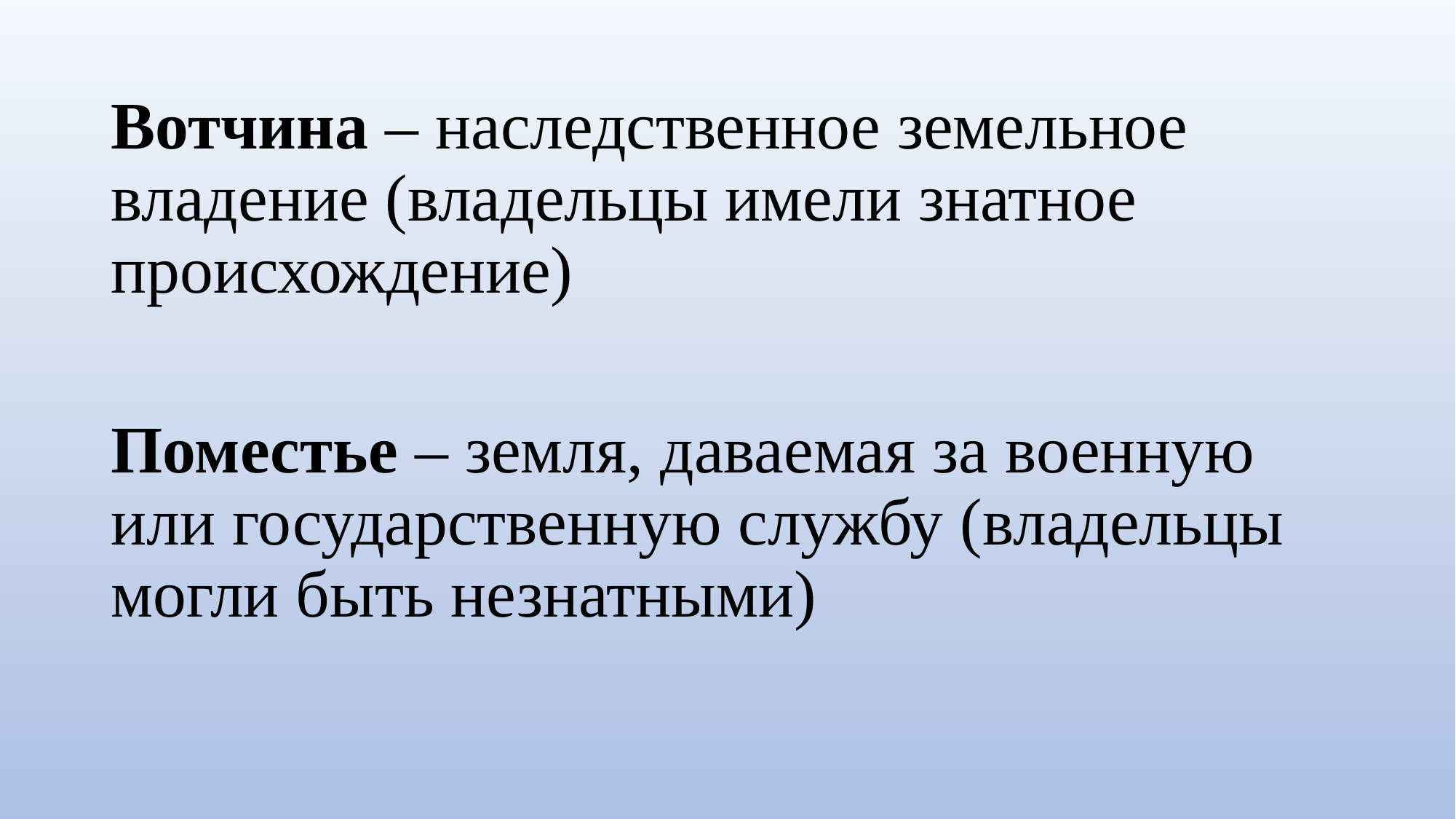

# Вотчина – наследственное земельное владение (владельцы имели знатное происхождение)
Поместье – земля, даваемая за военную или государственную службу (владельцы могли быть незнатными)